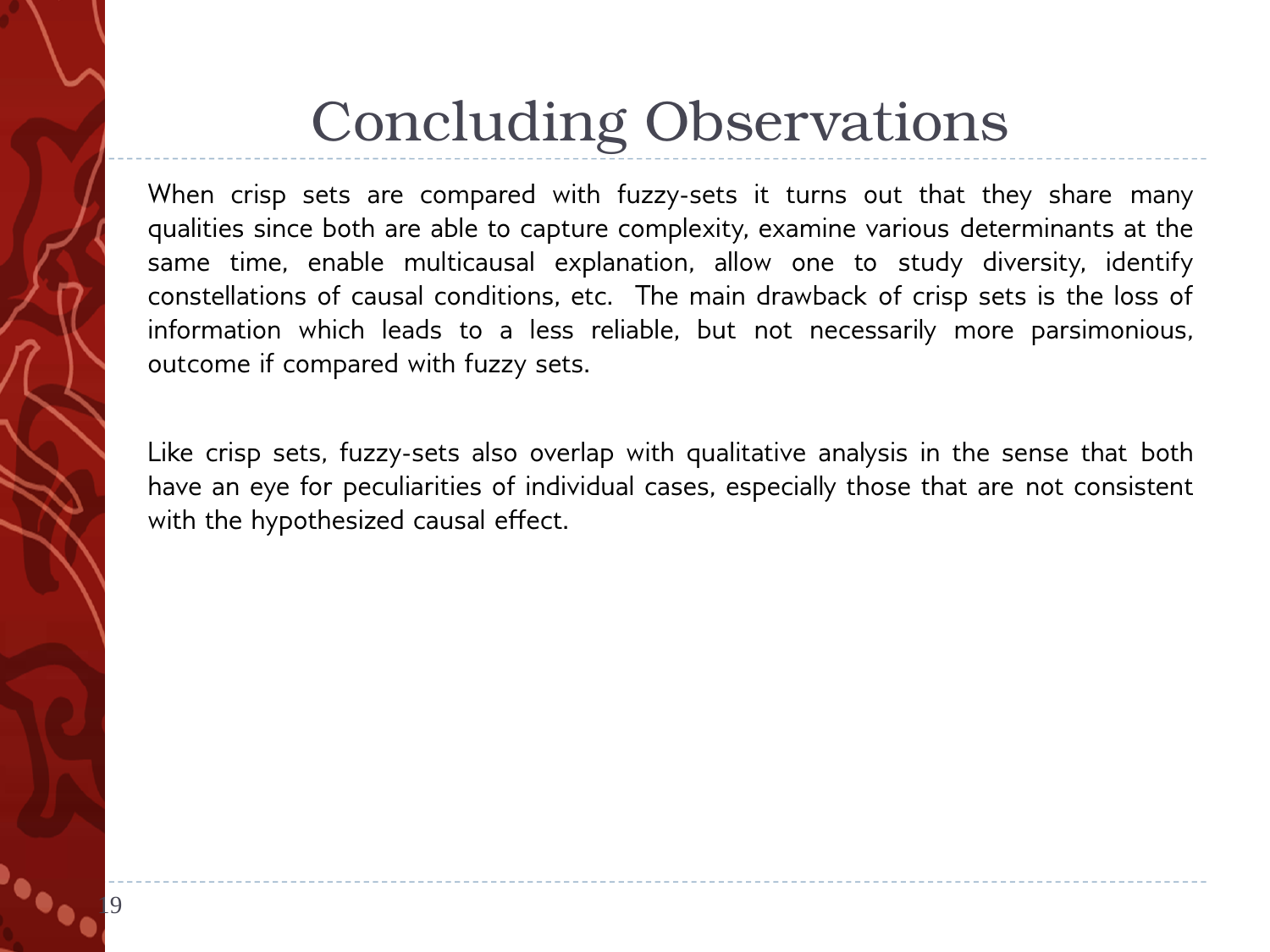

# Concluding Observations
When crisp sets are compared with fuzzy-sets it turns out that they share many qualities since both are able to capture complexity, examine various determinants at the same time, enable multicausal explanation, allow one to study diversity, identify constellations of causal conditions, etc.  The main drawback of crisp sets is the loss of information which leads to a less reliable, but not necessarily more parsimonious, outcome if compared with fuzzy sets.

Like crisp sets, fuzzy-sets also overlap with qualitative analysis in the sense that both have an eye for peculiarities of individual cases, especially those that are not consistent with the hypothesized causal effect.
19